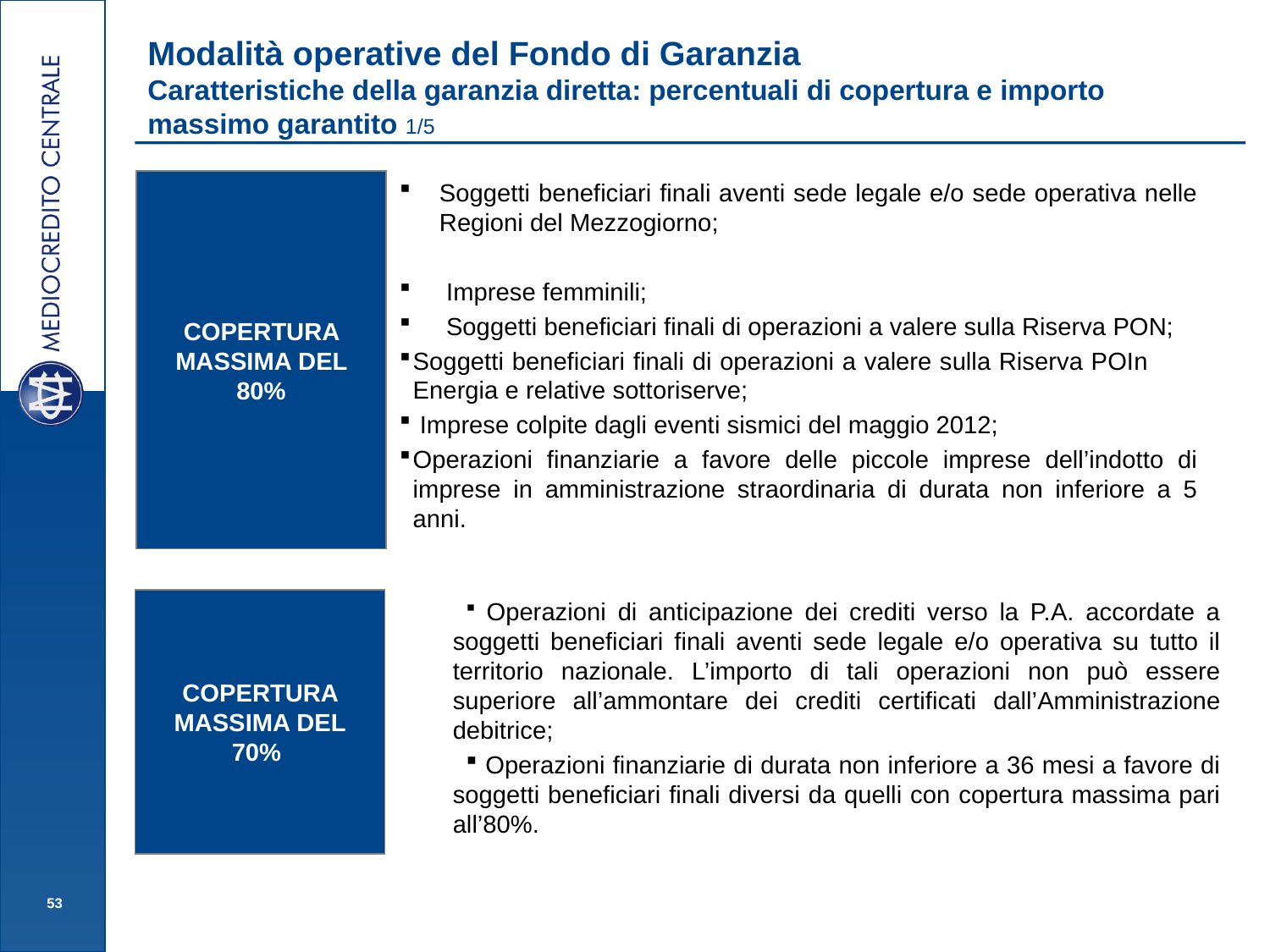

# Modalità operative del Fondo di Garanzia Caratteristiche della garanzia diretta: percentuali di copertura e importo massimo garantito 1/5
COPERTURA MASSIMA DEL 80%
Soggetti beneficiari finali aventi sede legale e/o sede operativa nelle Regioni del Mezzogiorno;

 Imprese femminili;
 Soggetti beneficiari finali di operazioni a valere sulla Riserva PON;
Soggetti beneficiari finali di operazioni a valere sulla Riserva POIn       Energia e relative sottoriserve;
 Imprese colpite dagli eventi sismici del maggio 2012;
Operazioni finanziarie a favore delle piccole imprese dell’indotto di imprese in amministrazione straordinaria di durata non inferiore a 5 anni.

COPERTURA MASSIMA DEL 70%
 Operazioni di anticipazione dei crediti verso la P.A. accordate a soggetti beneficiari finali aventi sede legale e/o operativa su tutto il territorio nazionale. L’importo di tali operazioni non può essere superiore all’ammontare dei crediti certificati dall’Amministrazione debitrice;
 Operazioni finanziarie di durata non inferiore a 36 mesi a favore di soggetti beneficiari finali diversi da quelli con copertura massima pari all’80%.
53